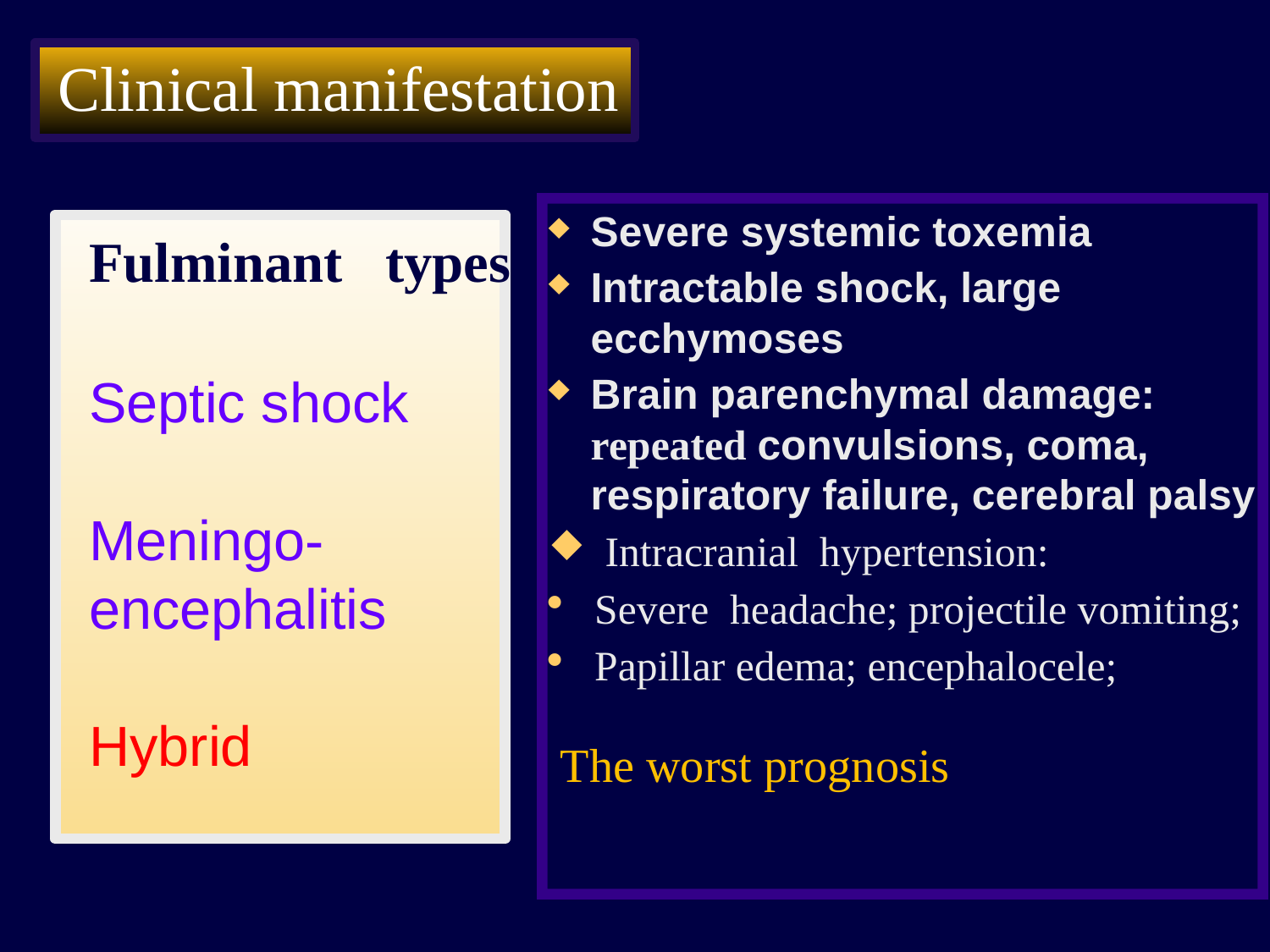

Clinical manifestation

Severe systemic toxemia
Intractable shock, large ecchymoses
Brain parenchymal damage: repeated convulsions, coma, respiratory failure, cerebral palsy
 Intracranial  hypertension:
Severe  headache; projectile vomiting;
Papillar edema; encephalocele;

 The worst prognosis

Fulminant   types:

Septic shock

Meningo-
encephalitis

Hybrid